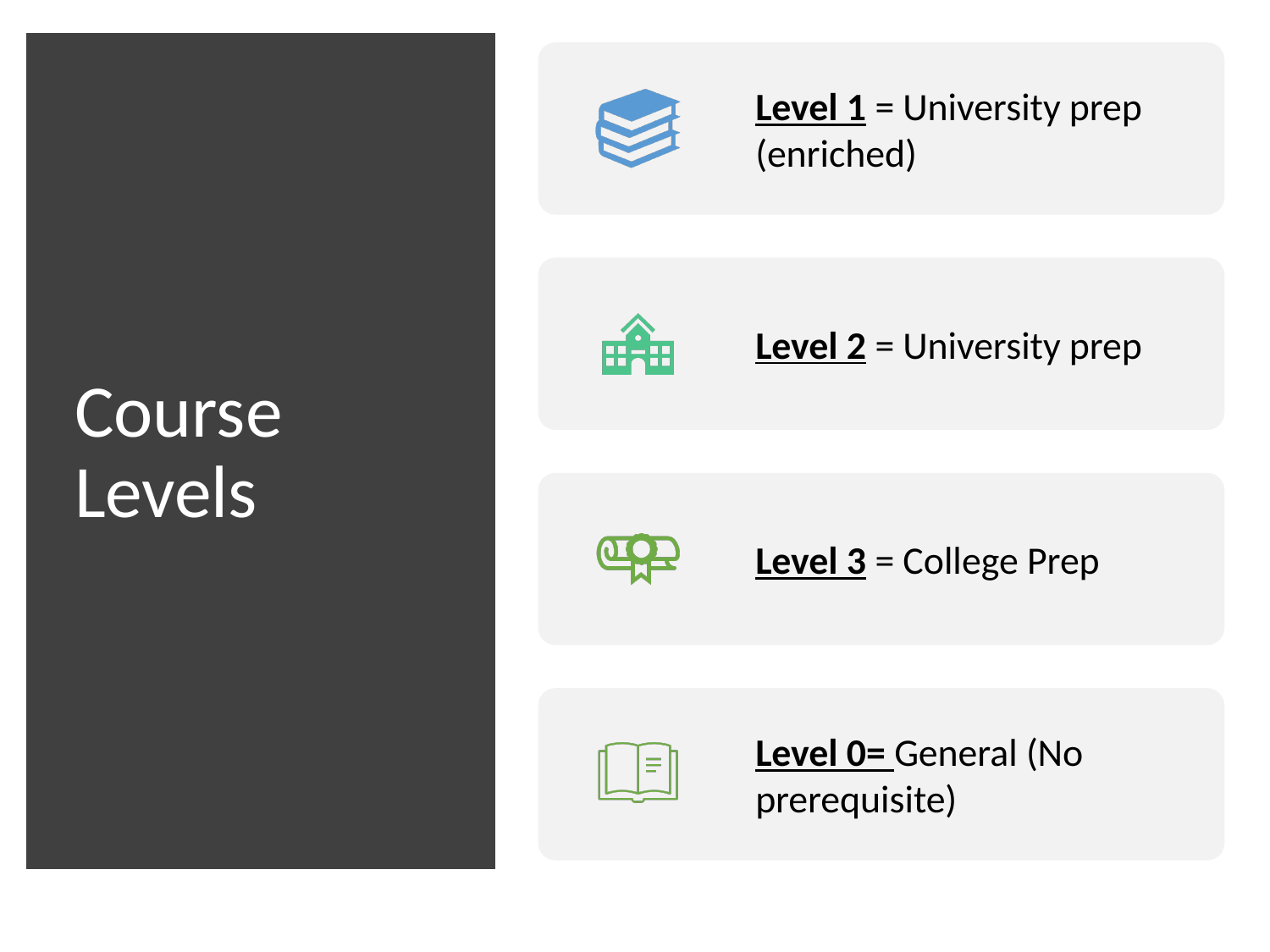

Level 1 = University prep (enriched)
Level 2 = University prep
Level 3 = College Prep
Level 0= General (No prerequisite)
# Course Levels